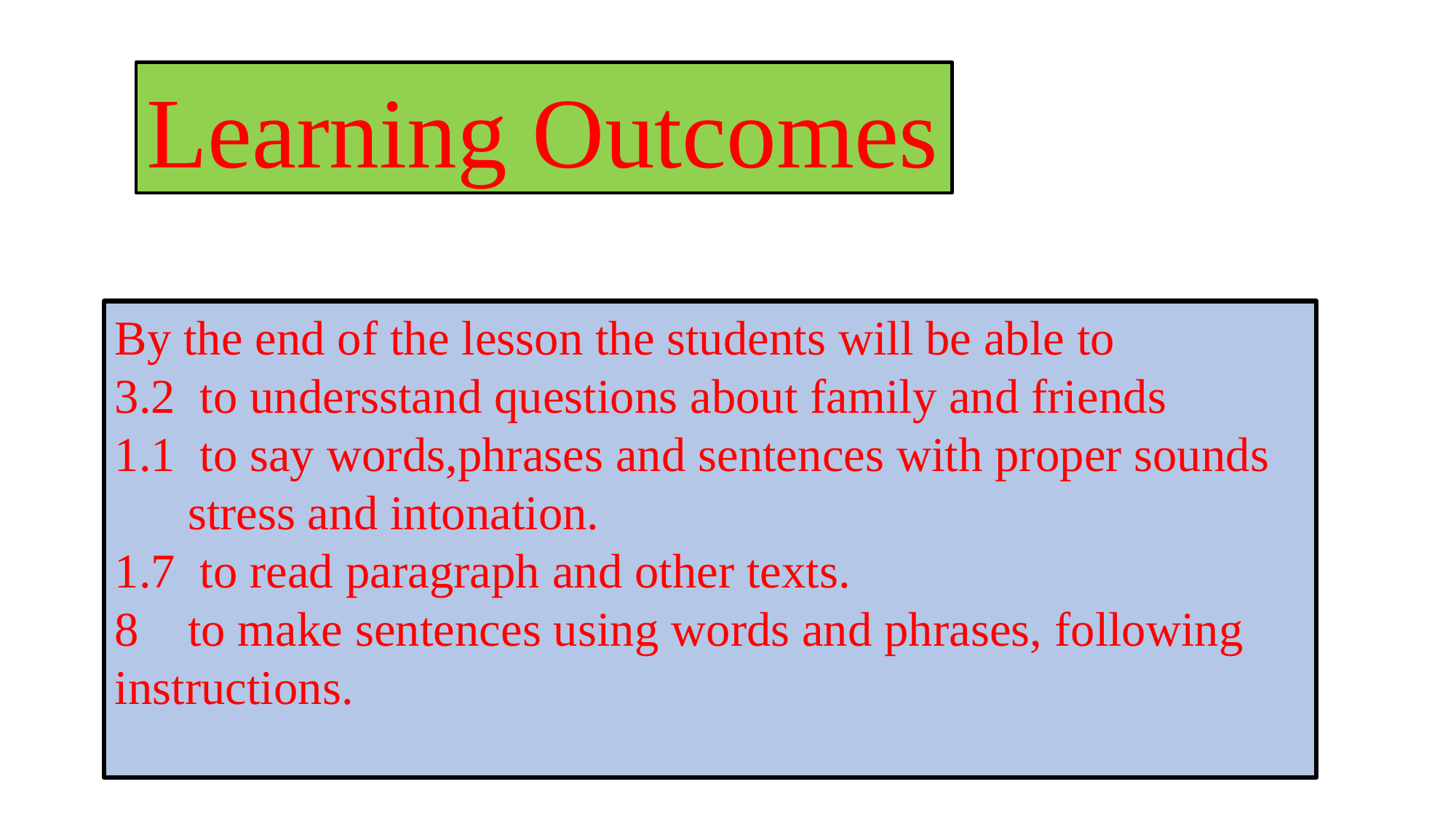

Learning Outcomes
By the end of the lesson the students will be able to
3.2  to undersstand questions about family and friends
1.1  to say words,phrases and sentences with proper sounds         stress and intonation.
1.7  to read paragraph and other texts.
8    to make sentences using words and phrases, following instructions.